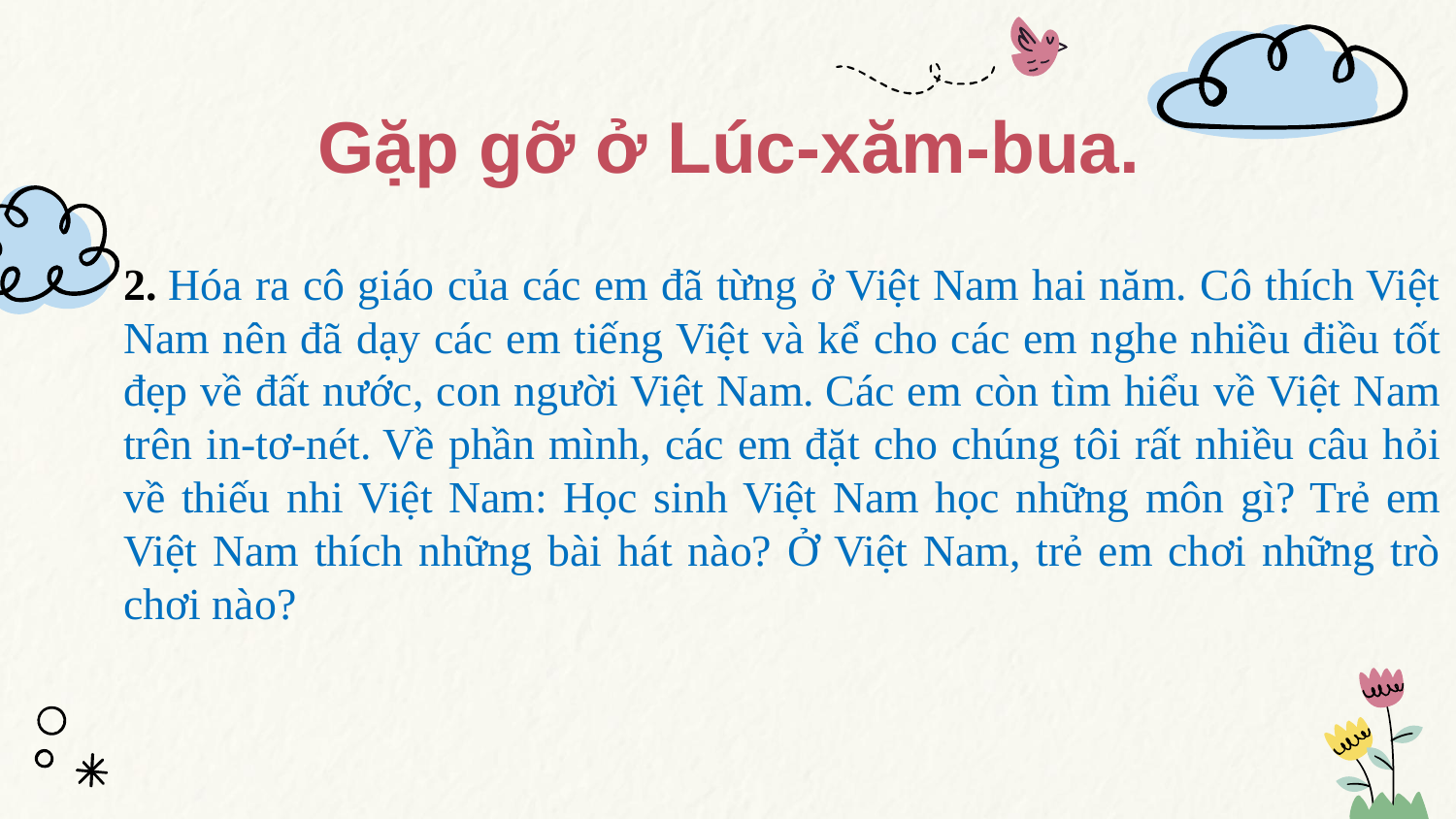

Gặp gỡ ở Lúc-xăm-bua.
2. Hóa ra cô giáo của các em đã từng ở Việt Nam hai năm. Cô thích Việt Nam nên đã dạy các em tiếng Việt và kể cho các em nghe nhiều điều tốt đẹp về đất nước, con người Việt Nam. Các em còn tìm hiểu về Việt Nam trên in-tơ-nét. Về phần mình, các em đặt cho chúng tôi rất nhiều câu hỏi về thiếu nhi Việt Nam: Học sinh Việt Nam học những môn gì? Trẻ em Việt Nam thích những bài hát nào? Ở Việt Nam, trẻ em chơi những trò chơi nào?